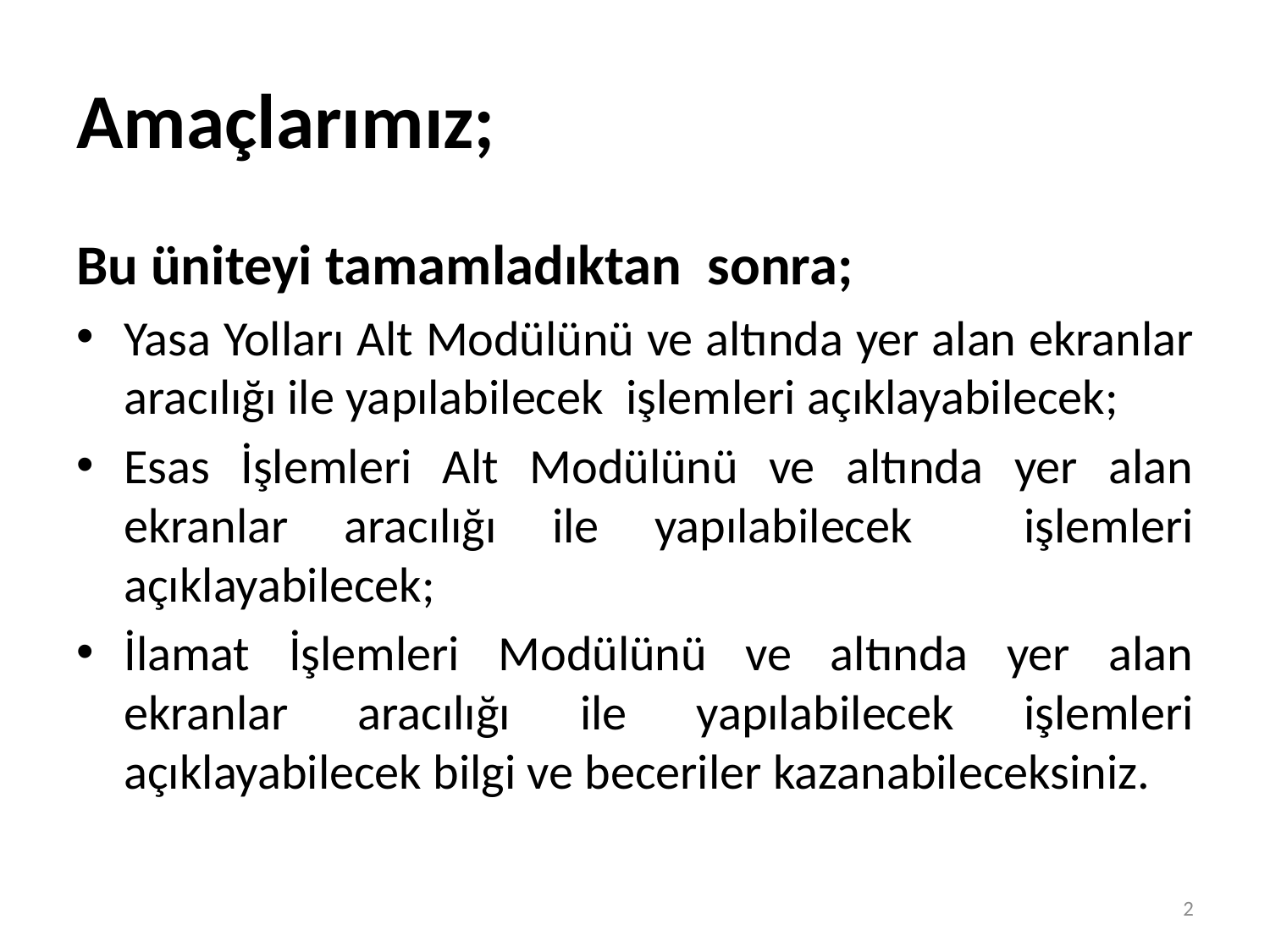

# Amaçlarımız;
Bu üniteyi tamamladıktan  sonra;
Yasa Yolları Alt Modülünü ve altında yer alan ekranlar aracılığı ile yapılabilecek  işlemleri açıklayabilecek;
Esas İşlemleri Alt Modülünü ve altında yer alan ekranlar aracılığı ile yapılabilecek  işlemleri açıklayabilecek;
İlamat İşlemleri Modülünü ve altında yer alan ekranlar aracılığı ile yapılabilecek işlemleri açıklayabilecek bilgi ve beceriler kazanabileceksiniz.
2